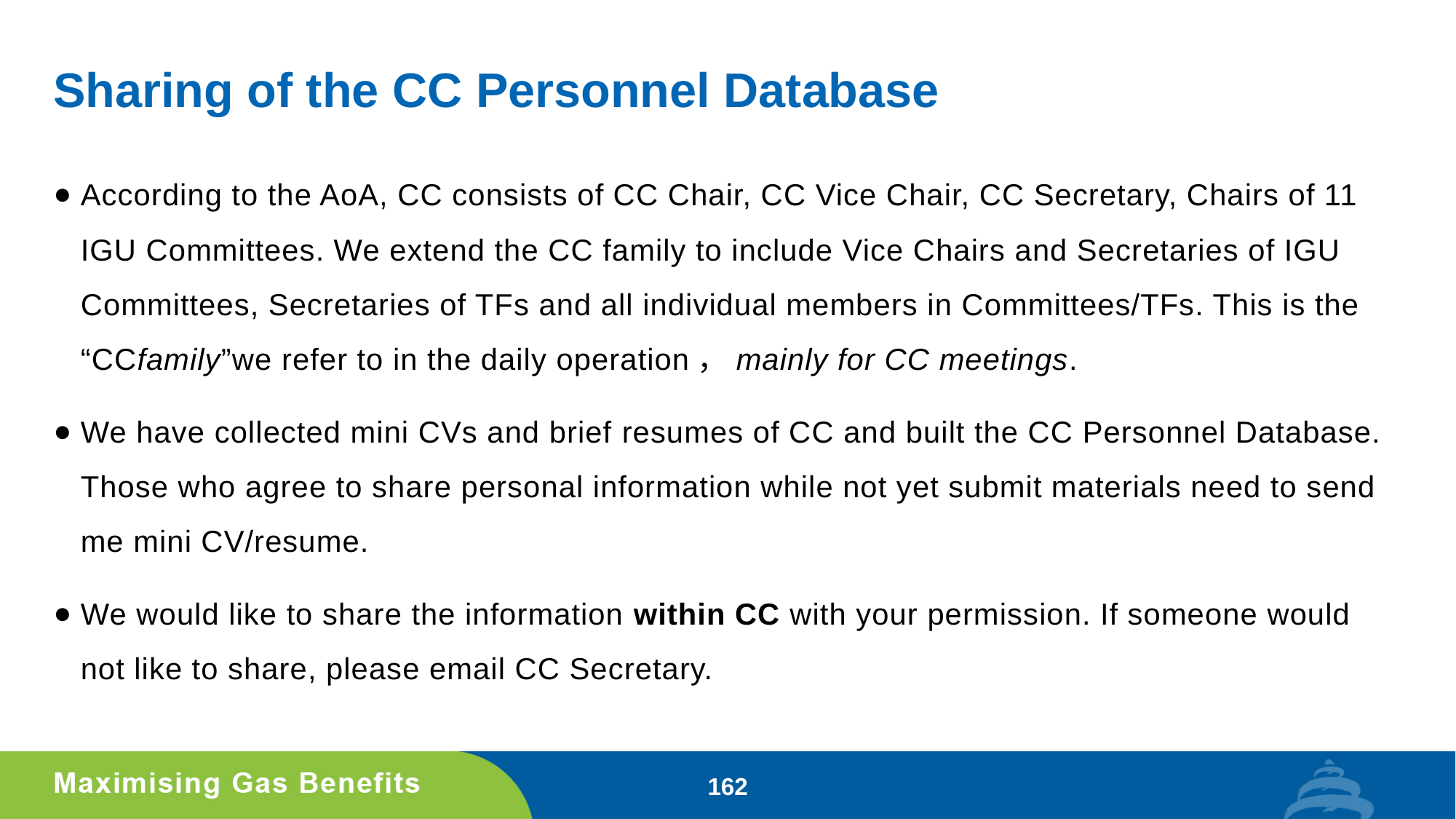

# Sharing of the CC Personnel Database
According to the AoA, CC consists of CC Chair, CC Vice Chair, CC Secretary, Chairs of 11 IGU Committees. We extend the CC family to include Vice Chairs and Secretaries of IGU Committees, Secretaries of TFs and all individual members in Committees/TFs. This is the “CCfamily”we refer to in the daily operation，mainly for CC meetings.
We have collected mini CVs and brief resumes of CC and built the CC Personnel Database. Those who agree to share personal information while not yet submit materials need to send me mini CV/resume.
We would like to share the information within CC with your permission. If someone would not like to share, please email CC Secretary.
162